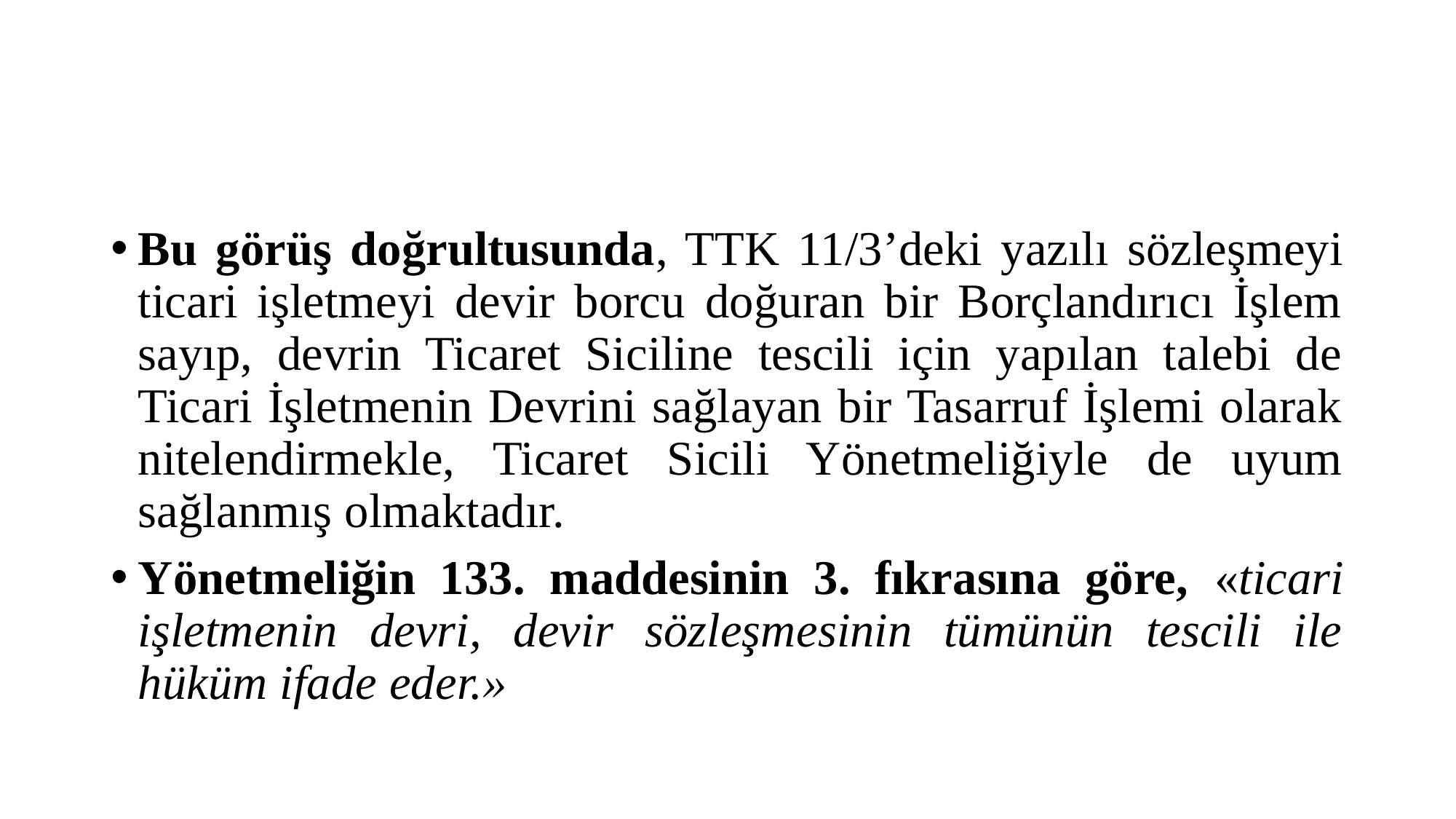

#
Bu görüş doğrultusunda, TTK 11/3’deki yazılı sözleşmeyi ticari işletmeyi devir borcu doğuran bir Borçlandırıcı İşlem sayıp, devrin Ticaret Siciline tescili için yapılan talebi de Ticari İşletmenin Devrini sağlayan bir Tasarruf İşlemi olarak nitelendirmekle, Ticaret Sicili Yönetmeliğiyle de uyum sağlanmış olmaktadır.
Yönetmeliğin 133. maddesinin 3. fıkrasına göre, «ticari işletmenin devri, devir sözleşmesinin tümünün tescili ile hüküm ifade eder.»